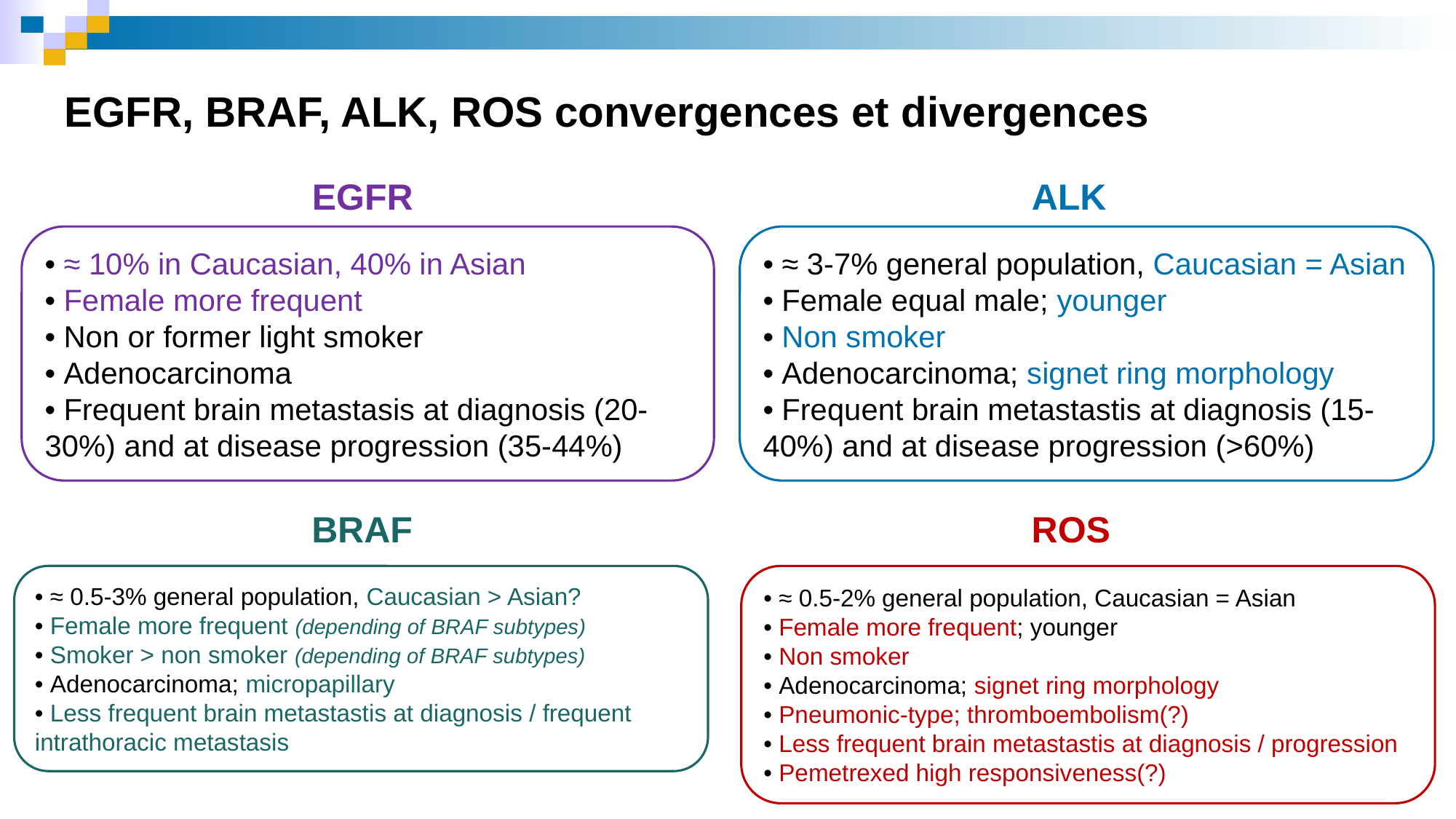

# EGFR, BRAF, ALK, ROS convergences et divergences
ALK
EGFR
• ≈ 10% in Caucasian, 40% in Asian
• Female more frequent
• Non or former light smoker
• Adenocarcinoma
• Frequent brain metastasis at diagnosis (20-30%) and at disease progression (35-44%)
• ≈ 3-7% general population, Caucasian = Asian
• Female equal male; younger
• Non smoker
• Adenocarcinoma; signet ring morphology
• Frequent brain metastastis at diagnosis (15-40%) and at disease progression (>60%)
BRAF
ROS
• ≈ 0.5-3% general population, Caucasian > Asian?
• Female more frequent (depending of BRAF subtypes)
• Smoker > non smoker (depending of BRAF subtypes)
• Adenocarcinoma; micropapillary
• Less frequent brain metastastis at diagnosis / frequent intrathoracic metastasis
• ≈ 0.5-2% general population, Caucasian = Asian
• Female more frequent; younger
• Non smoker
• Adenocarcinoma; signet ring morphology
• Pneumonic-type; thromboembolism(?)
• Less frequent brain metastastis at diagnosis / progression
• Pemetrexed high responsiveness(?)